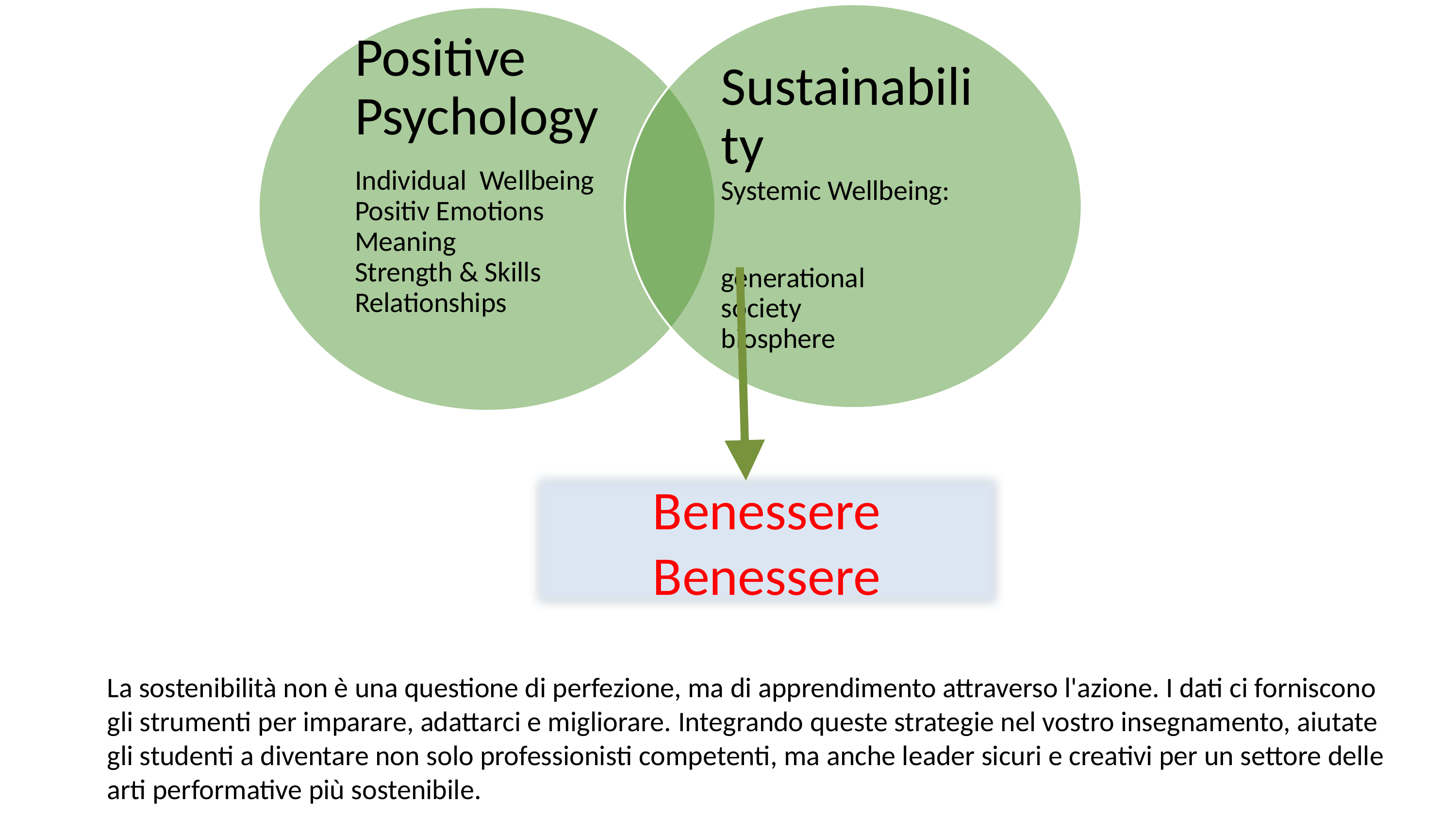

Positive Psychology
Individual  Wellbeing
Positiv Emotions
Meaning
Strength & Skills
Relationships
Sustainability
Systemic Wellbeing:
generational
society
biosphere
Benessere
Benessere
La sostenibilità non è una questione di perfezione, ma di apprendimento attraverso l'azione. I dati ci forniscono gli strumenti per imparare, adattarci e migliorare. Integrando queste strategie nel vostro insegnamento, aiutate gli studenti a diventare non solo professionisti competenti, ma anche leader sicuri e creativi per un settore delle arti performative più sostenibile.